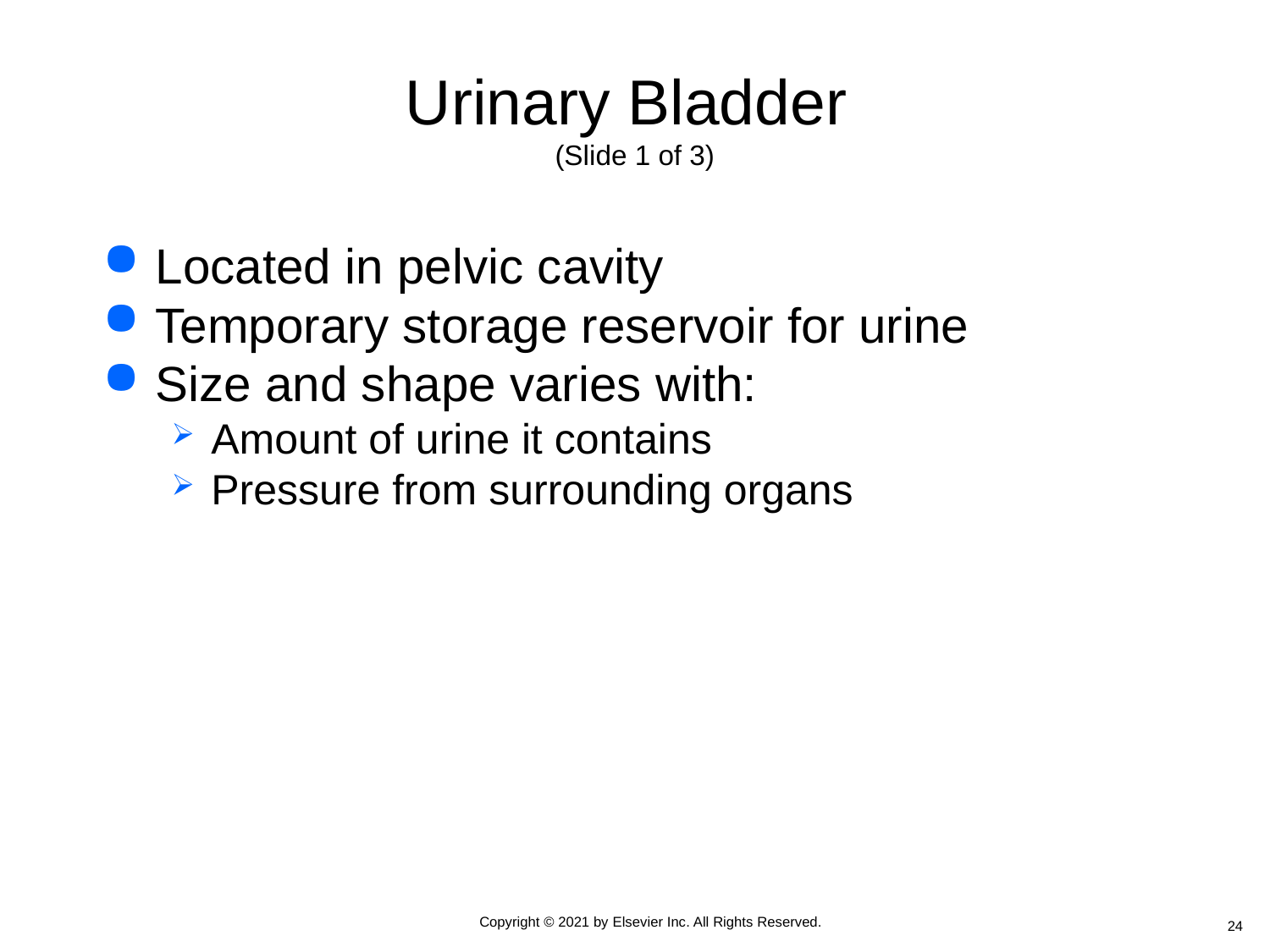

# Urinary Bladder (Slide 1 of 3)
Located in pelvic cavity
Temporary storage reservoir for urine
Size and shape varies with:
Amount of urine it contains
Pressure from surrounding organs
24